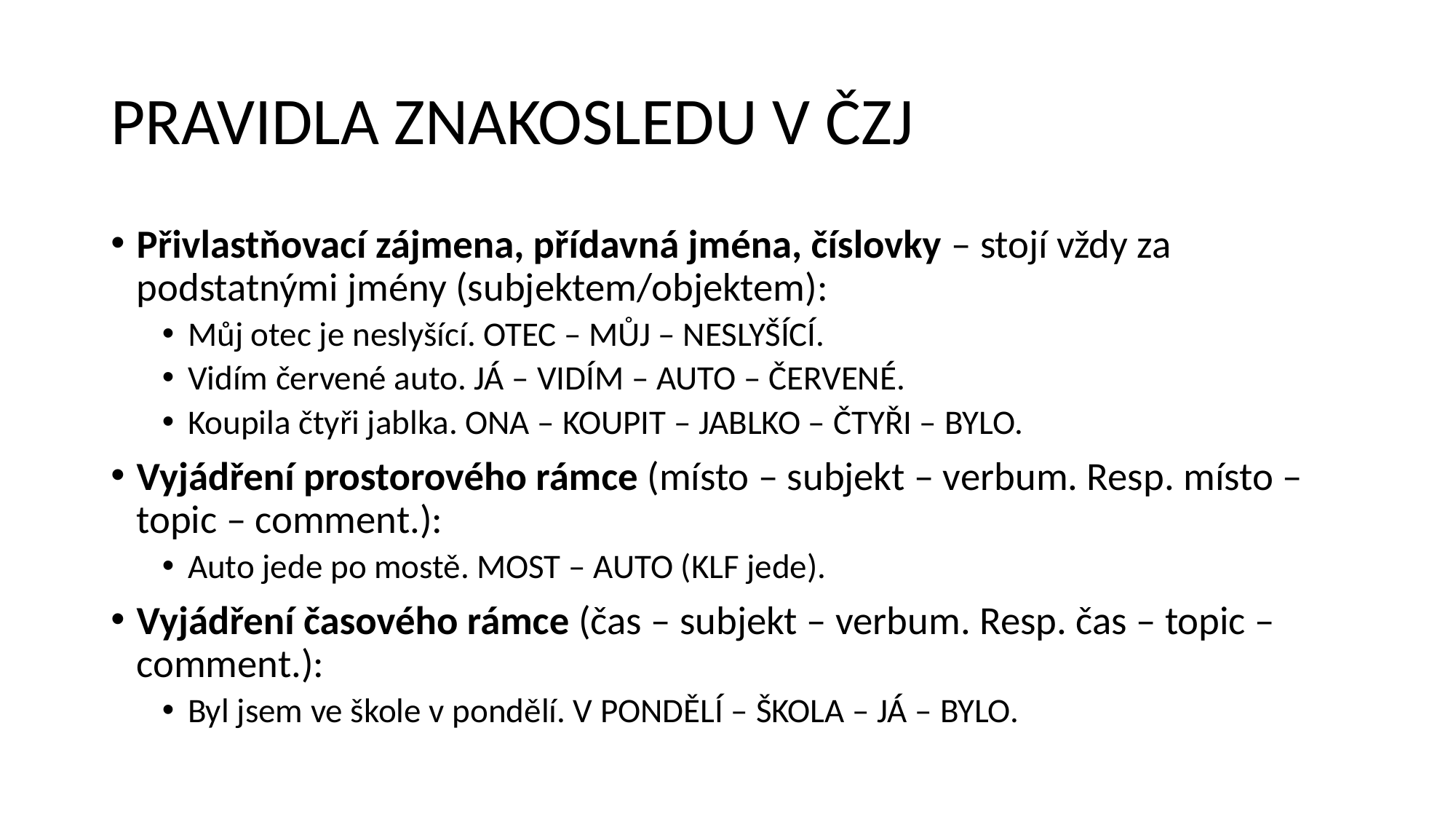

# PRAVIDLA ZNAKOSLEDU V ČZJ
Přivlastňovací zájmena, přídavná jména, číslovky – stojí vždy za podstatnými jmény (subjektem/objektem):
Můj otec je neslyšící. OTEC – MŮJ – NESLYŠÍCÍ.
Vidím červené auto. JÁ – VIDÍM – AUTO – ČERVENÉ.
Koupila čtyři jablka. ONA – KOUPIT – JABLKO – ČTYŘI – BYLO.
Vyjádření prostorového rámce (místo – subjekt – verbum. Resp. místo – topic – comment.):
Auto jede po mostě. MOST – AUTO (KLF jede).
Vyjádření časového rámce (čas – subjekt – verbum. Resp. čas – topic – comment.):
Byl jsem ve škole v pondělí. V PONDĚLÍ – ŠKOLA – JÁ – BYLO.